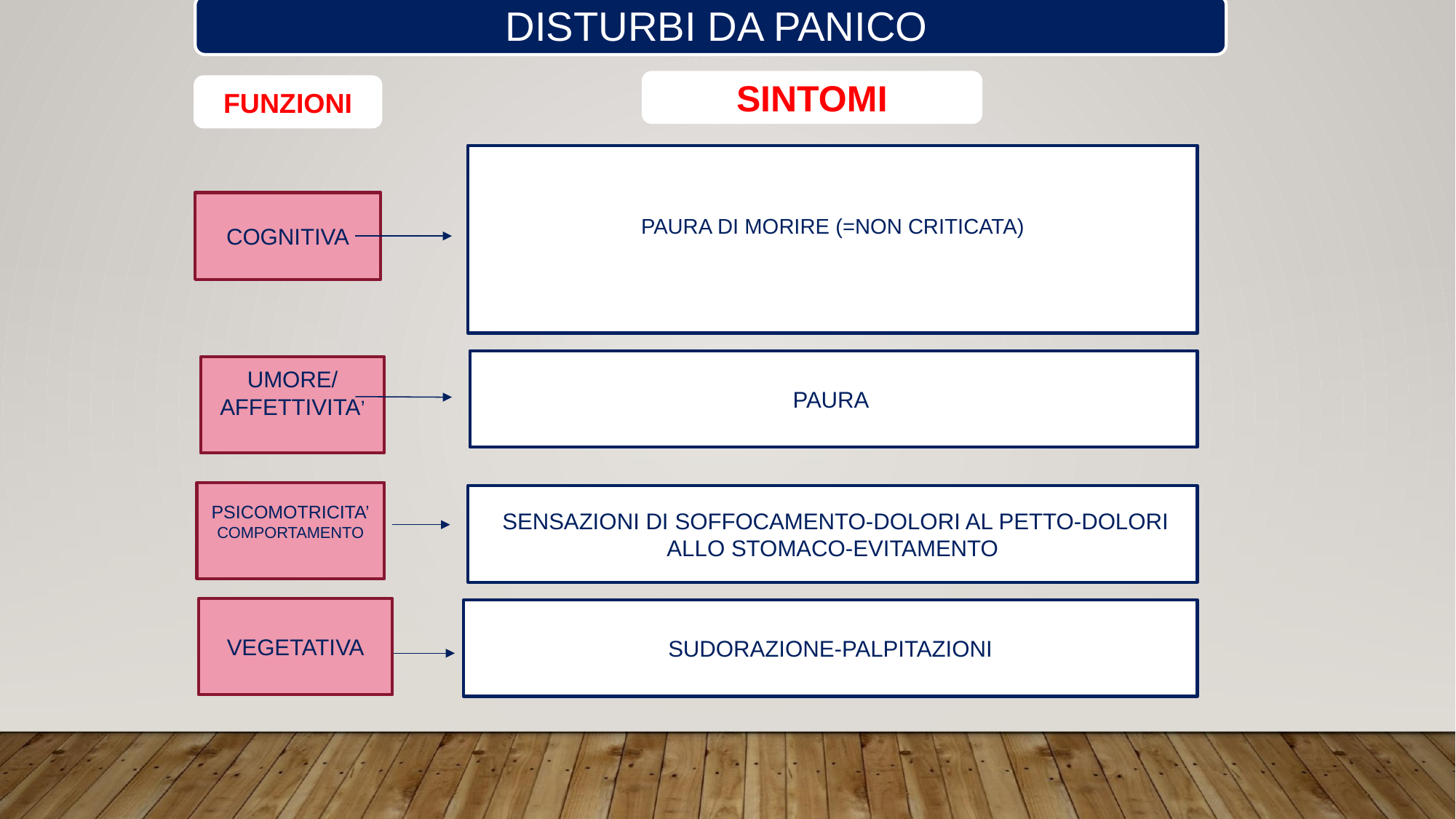

DISTURBI DA PANICO
SINTOMI
FUNZIONI
PAURA DI MORIRE (=NON CRITICATA)

COGNITIVA
PAURA
UMORE/
AFFETTIVITA’

PSICOMOTRICITA’
COMPORTAMENTO

 SENSAZIONI DI SOFFOCAMENTO-DOLORI AL PETTO-DOLORI ALLO STOMACO-EVITAMENTO
VEGETATIVA
SUDORAZIONE-PALPITAZIONI